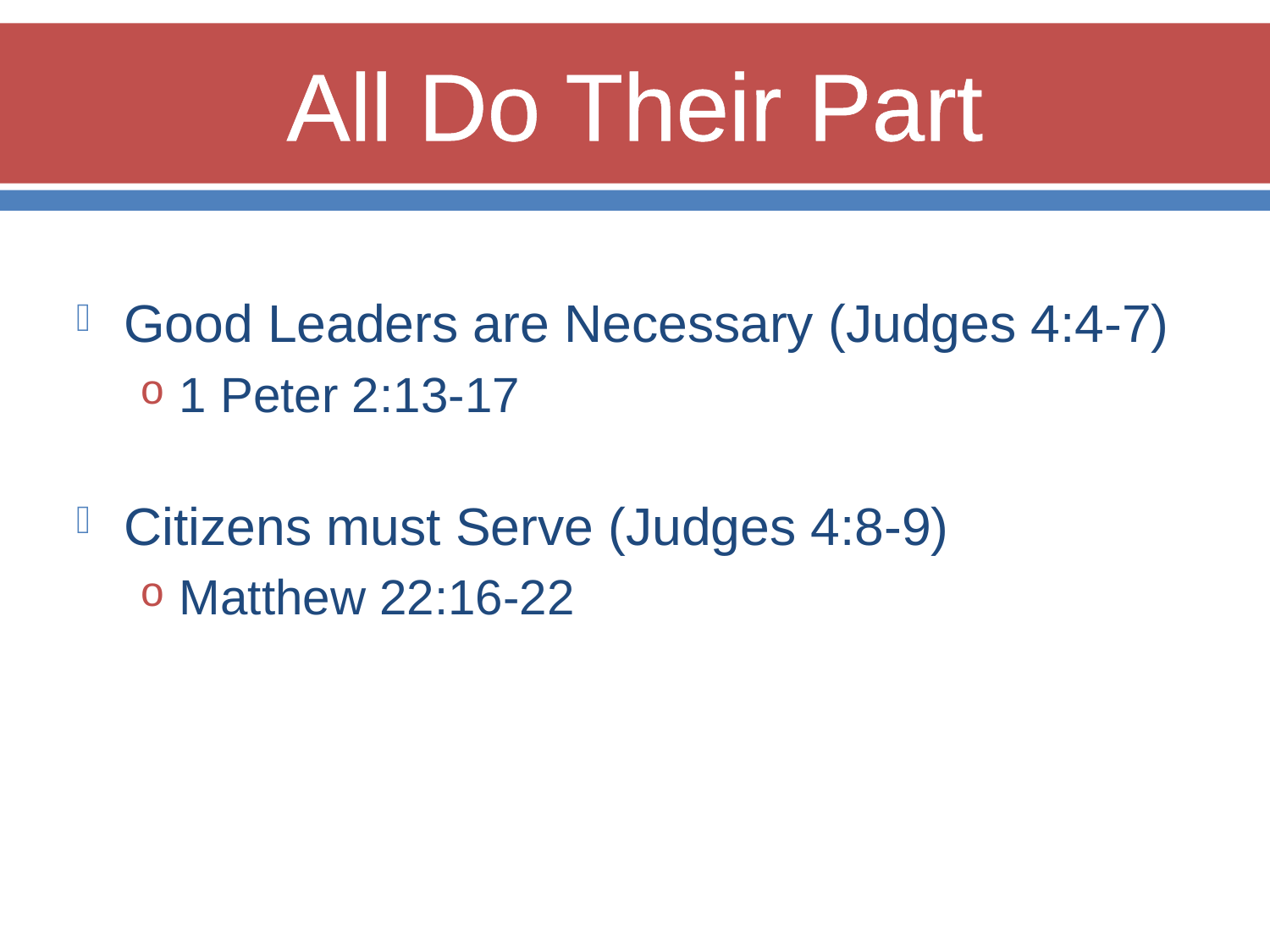

# All Do Their Part

Good Leaders are Necessary (Judges 4:4-7)
1 Peter 2:13-17

Citizens must Serve (Judges 4:8-9)
Matthew 22:16-22